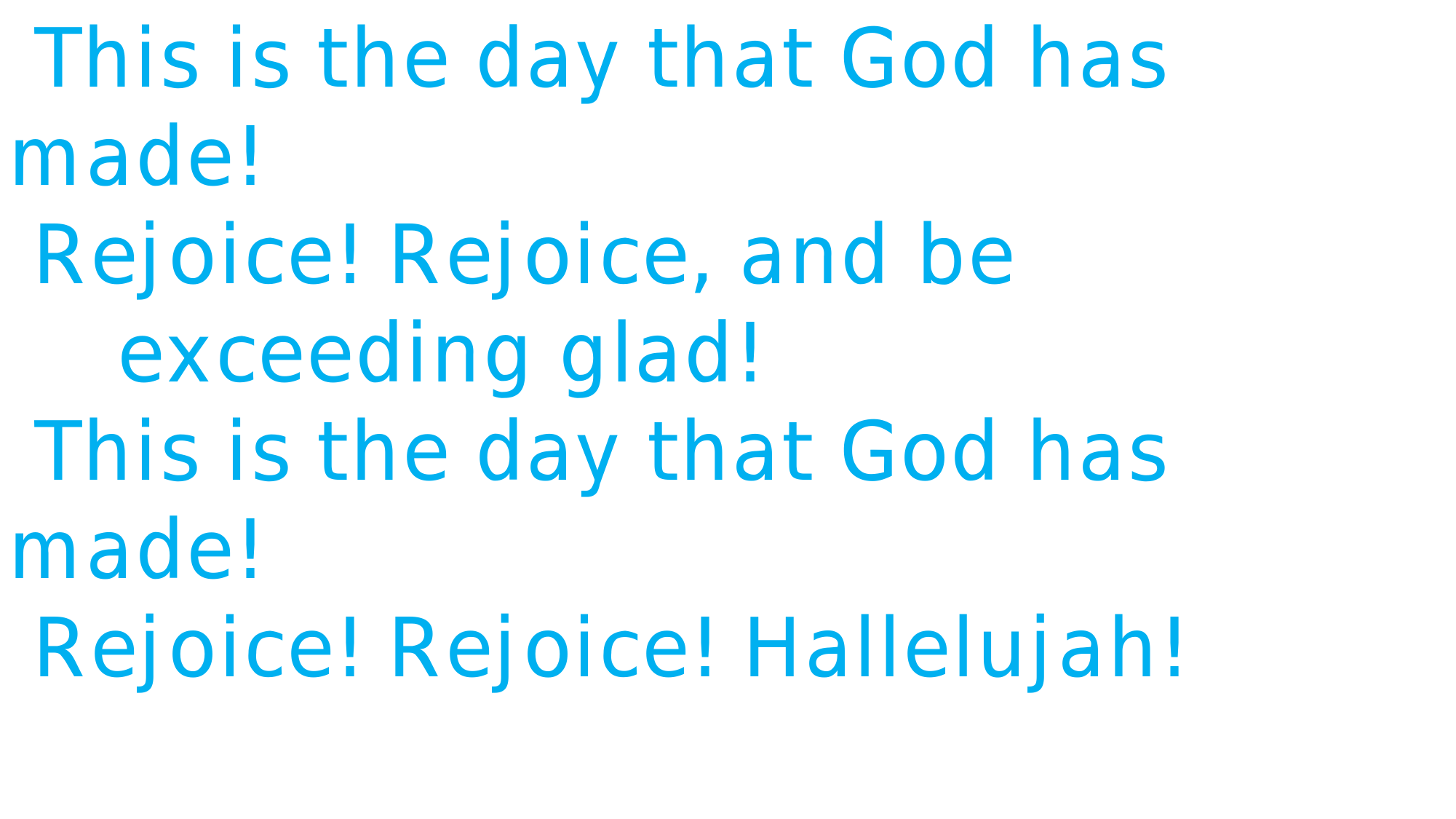

This is the day that God has 	made!
 Rejoice! Rejoice, and be
 	exceeding glad!
 This is the day that God has 	made!
 Rejoice! Rejoice! Hallelujah!